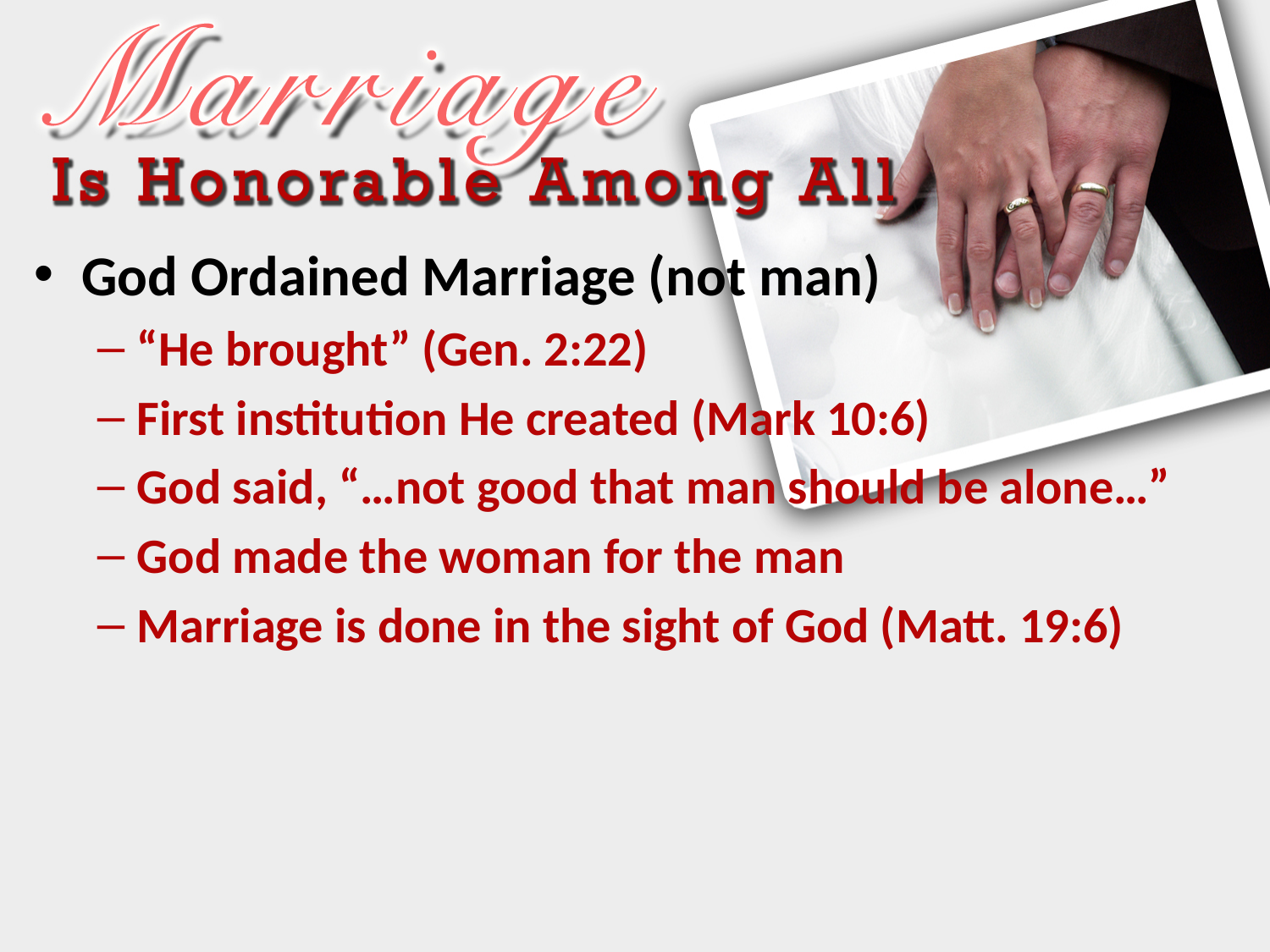

God Ordained Marriage (not man)
“He brought” (Gen. 2:22)
First institution He created (Mark 10:6)
God said, “…not good that man should be alone…”
God made the woman for the man
Marriage is done in the sight of God (Matt. 19:6)